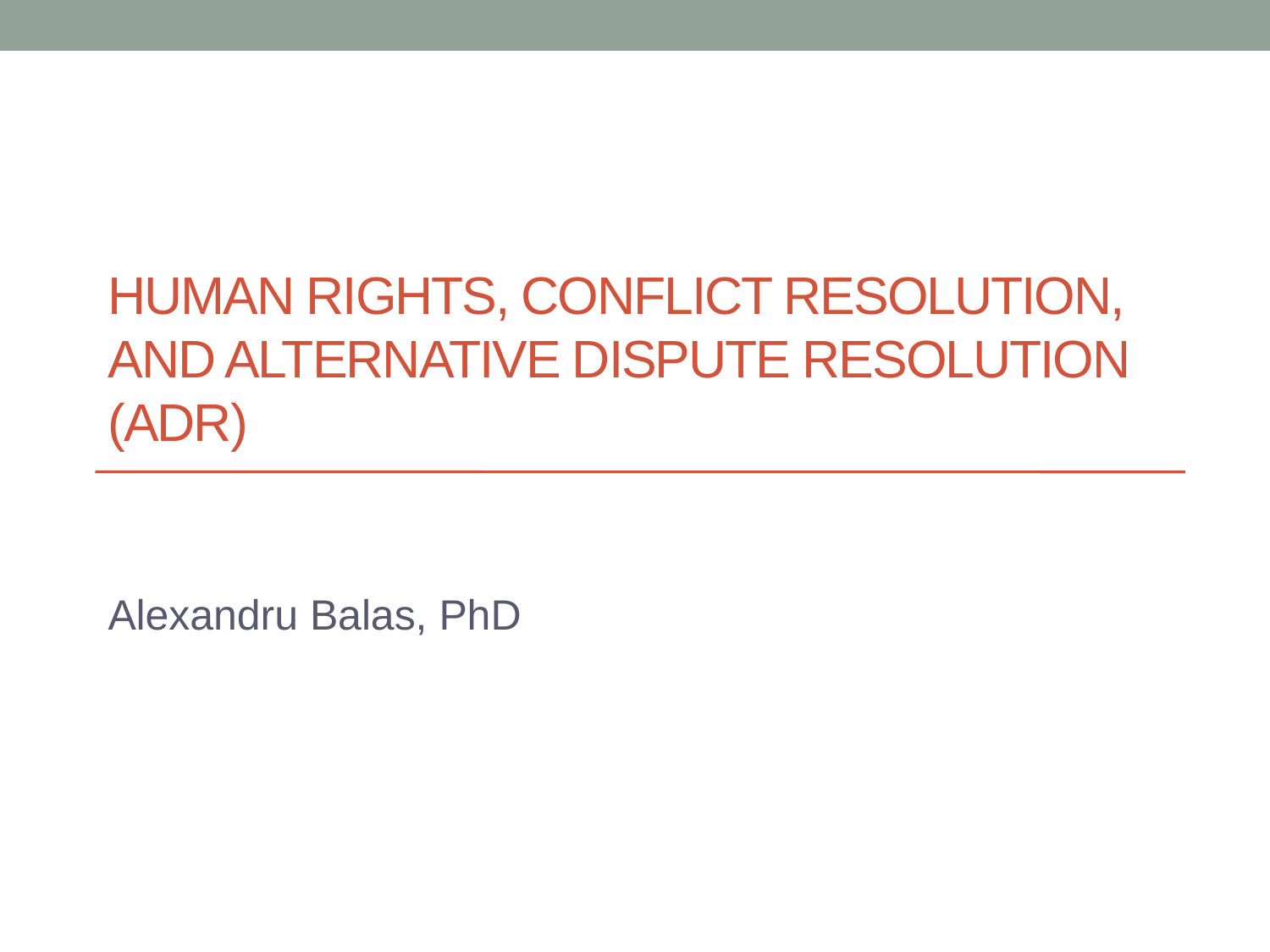

# Human rights, conflict resolution, and alternative dispute resolution (adr)
Alexandru Balas, PhD